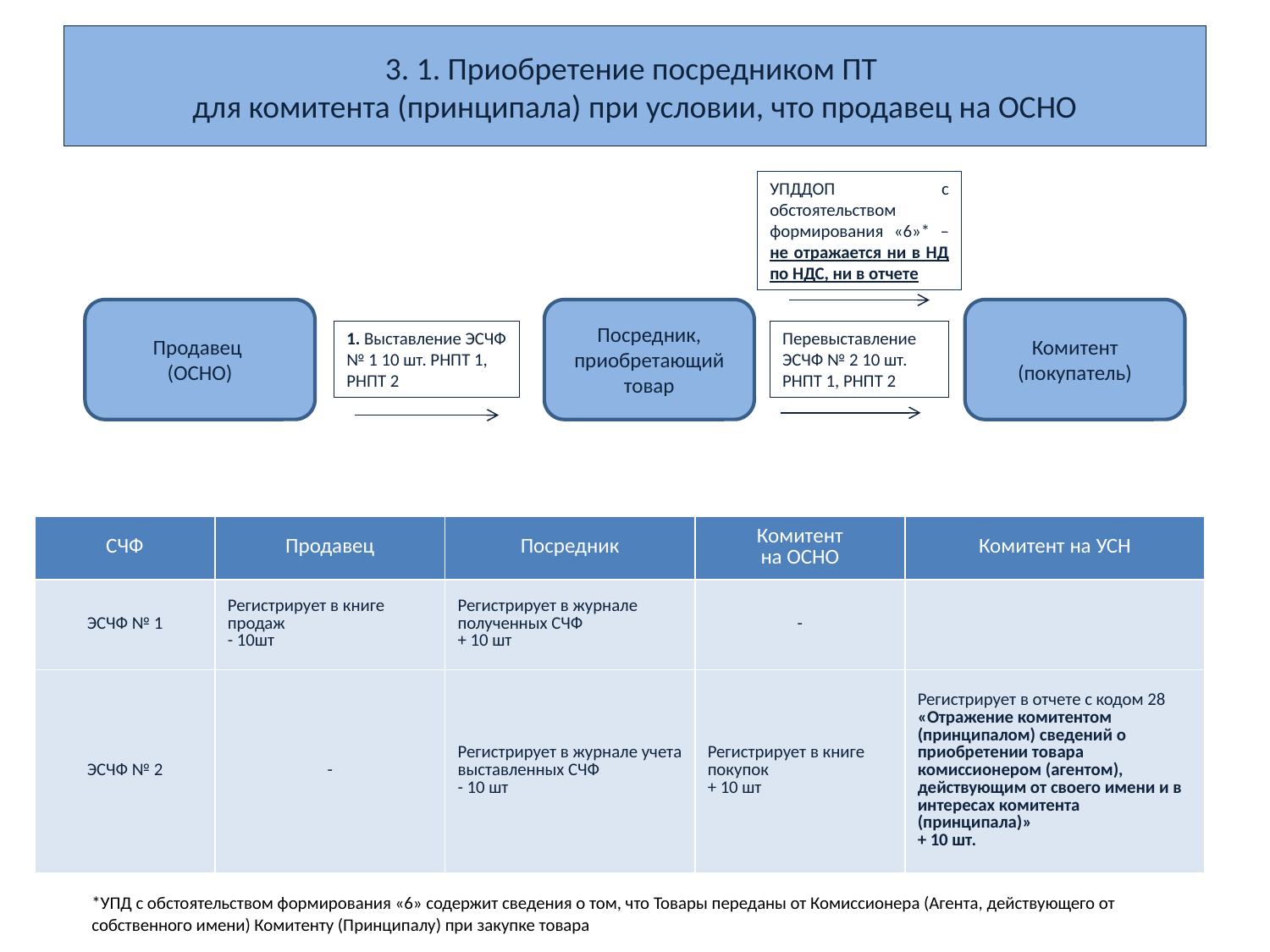

# 3. 1. Приобретение посредником ПТ для комитента (принципала) при условии, что продавец на ОСНО
УПДДОП с обстоятельством формирования «6»* – не отражается ни в НД по НДС, ни в отчете
Продавец
(ОСНО)
Посредник, приобретающий товар
Комитент (покупатель)
1. Выставление ЭСЧФ № 1 10 шт. РНПТ 1, РНПТ 2
Перевыставление ЭСЧФ № 2 10 шт.
РНПТ 1, РНПТ 2
| СЧФ | Продавец | Посредник | Комитент на ОСНО | Комитент на УСН |
| --- | --- | --- | --- | --- |
| ЭСЧФ № 1 | Регистрирует в книге продаж - 10шт | Регистрирует в журнале полученных СЧФ + 10 шт | - |  |
| ЭСЧФ № 2 | - | Регистрирует в журнале учета выставленных СЧФ - 10 шт | Регистрирует в книге покупок + 10 шт | Регистрирует в отчете с кодом 28 «Отражение комитентом (принципалом) сведений о приобретении товара комиссионером (агентом), действующим от своего имени и в интересах комитента (принципала)» + 10 шт. |
*УПД с обстоятельством формирования «6» содержит сведения о том, что Товары переданы от Комиссионера (Агента, действующего от собственного имени) Комитенту (Принципалу) при закупке товара